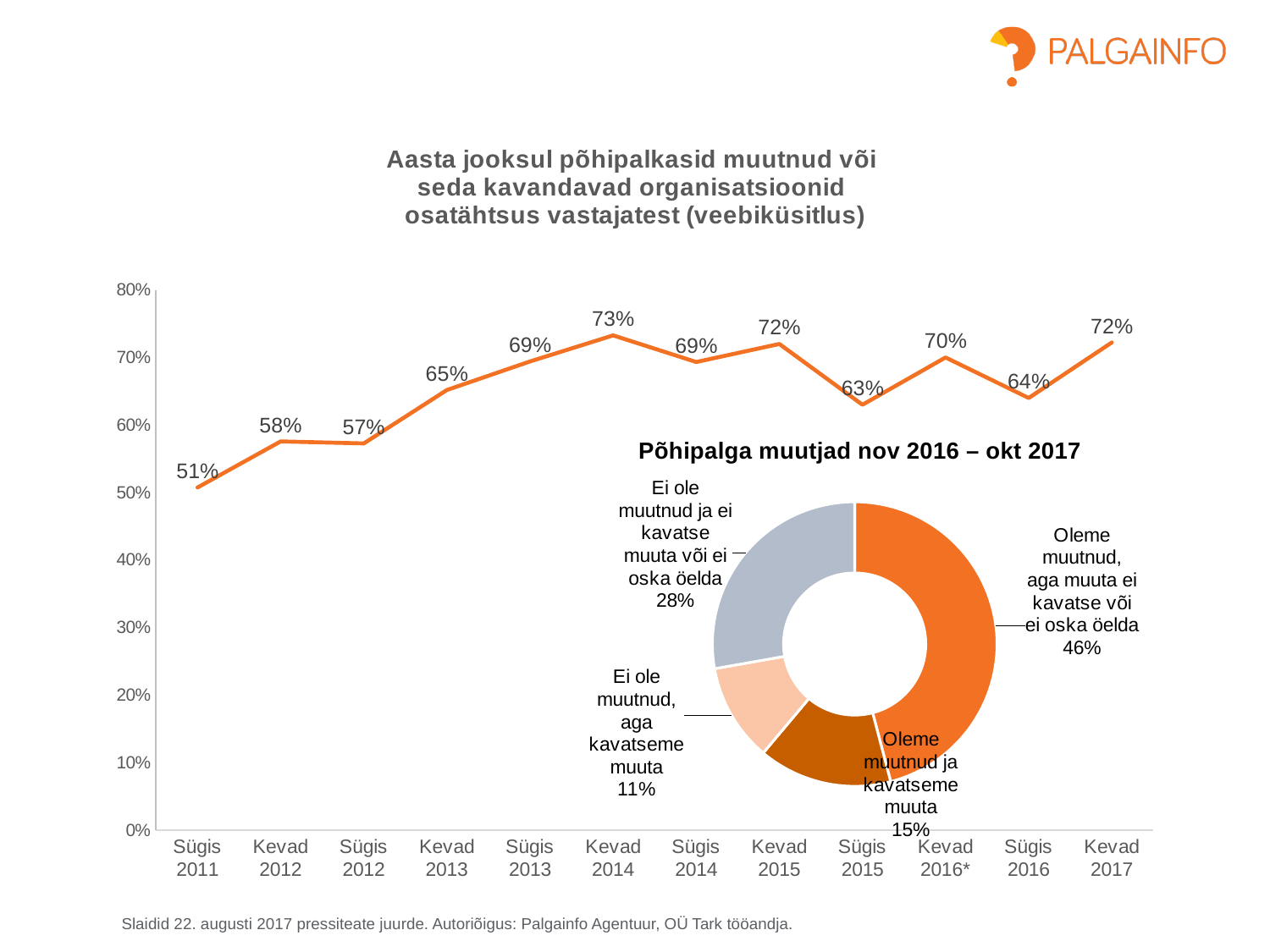

### Chart: Aasta jooksul põhipalkasid muutnud või
seda kavandavad organisatsioonid
osatähtsus vastajatest (veebiküsitlus)

| Category | Põhipalka muutnud vastajad |
|---|---|
| Sügis 2011 | 0.5074626865671642 |
| Kevad 2012 | 0.5756457564575646 |
| Sügis 2012 | 0.5727069351230425 |
| Kevad 2013 | 0.6518518518518519 |
| Sügis 2013 | 0.694078947368421 |
| Kevad 2014 | 0.7326732673267327 |
| Sügis 2014 | 0.6932907348242812 |
| Kevad 2015 | 0.72 |
| Sügis 2015 | 0.63 |
| Kevad 2016* | 0.7 |
| Sügis 2016 | 0.64 |
| Kevad 2017 | 0.7222222222222223 |

### Chart: Põhipalga muutjad nov 2016 – okt 2017

| Category | Põhipalga muutjad |
|---|---|
| Oleme muutnud, aga muuta ei kavatse või ei oska öelda | 0.45925925925925926 |
| Oleme muutnud ja kavatseme muuta | 0.15185185185185185 |
| Ei ole muutnud, aga kavatseme muuta | 0.1111111111111111 |
| Ei ole muutnud ja ei kavatse muuta või ei oska öelda | 0.2777777777777778 |